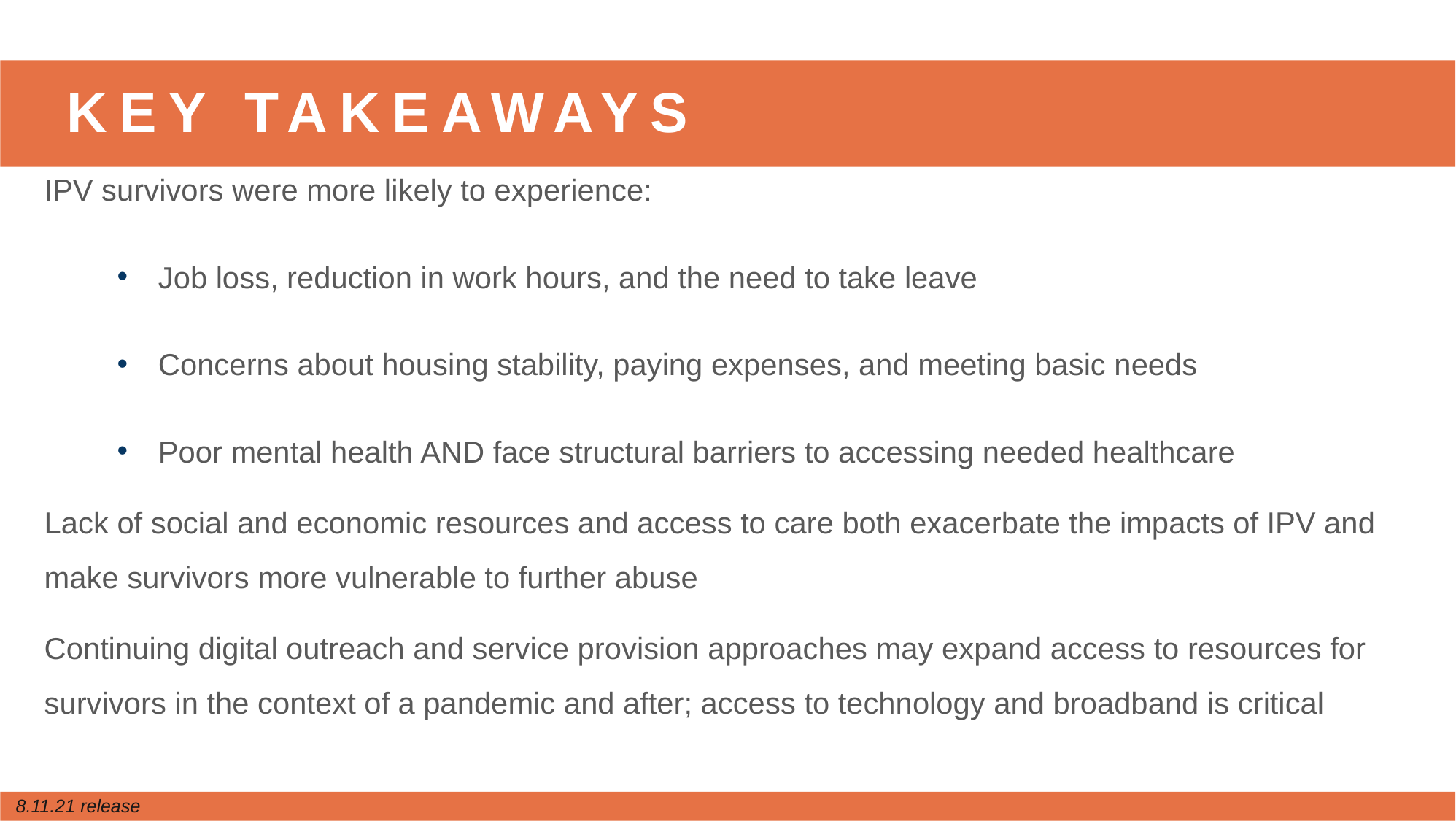

# KEY TAKEAWAYS
IPV survivors were more likely to experience:
Job loss, reduction in work hours, and the need to take leave
Concerns about housing stability, paying expenses, and meeting basic needs
Poor mental health AND face structural barriers to accessing needed healthcare
Lack of social and economic resources and access to care both exacerbate the impacts of IPV and make survivors more vulnerable to further abuse
Continuing digital outreach and service provision approaches may expand access to resources for survivors in the context of a pandemic and after; access to technology and broadband is critical
8.11.21 release